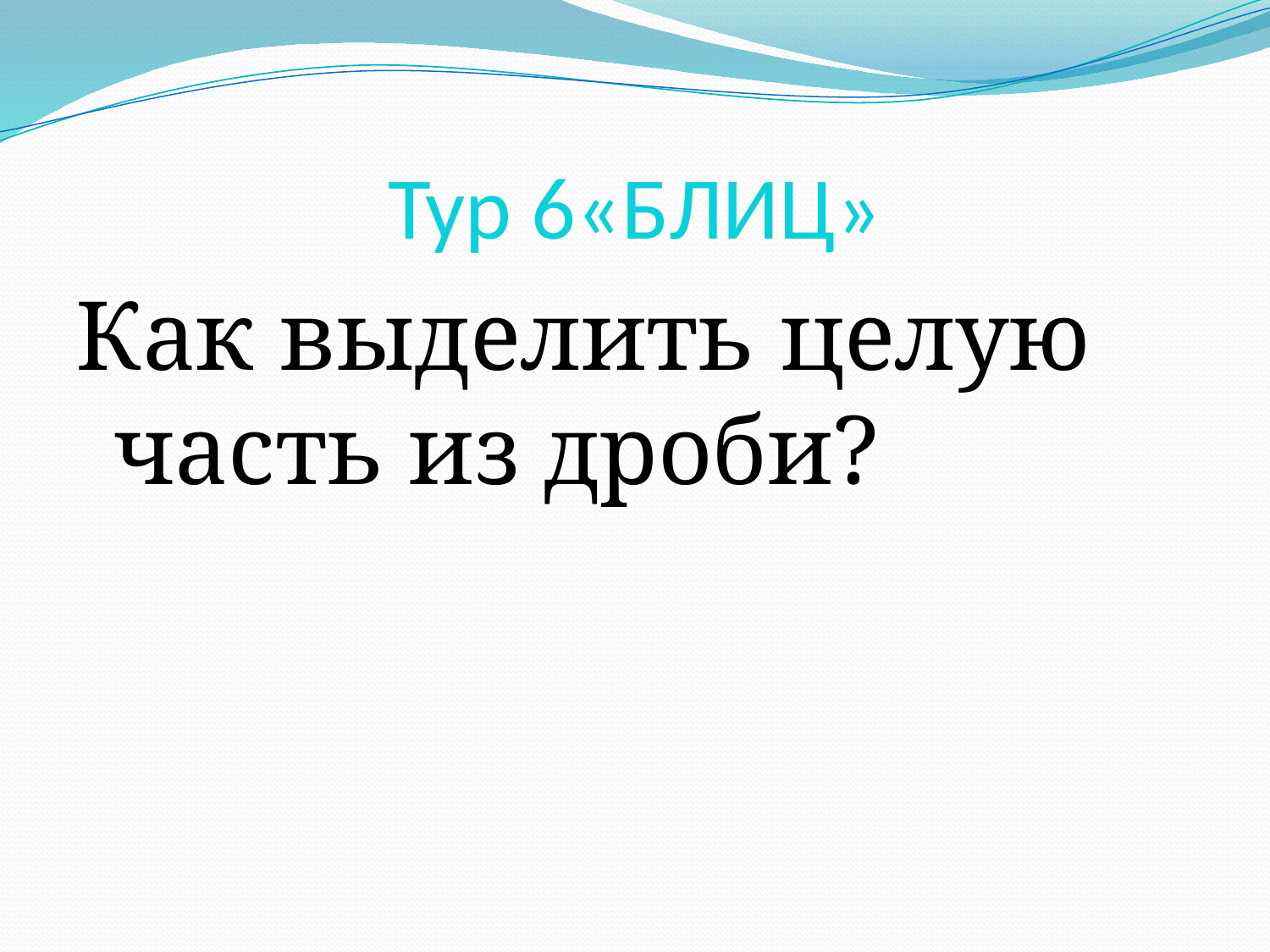

# Тур 6«БЛИЦ»
Как выделить целую часть из дроби?